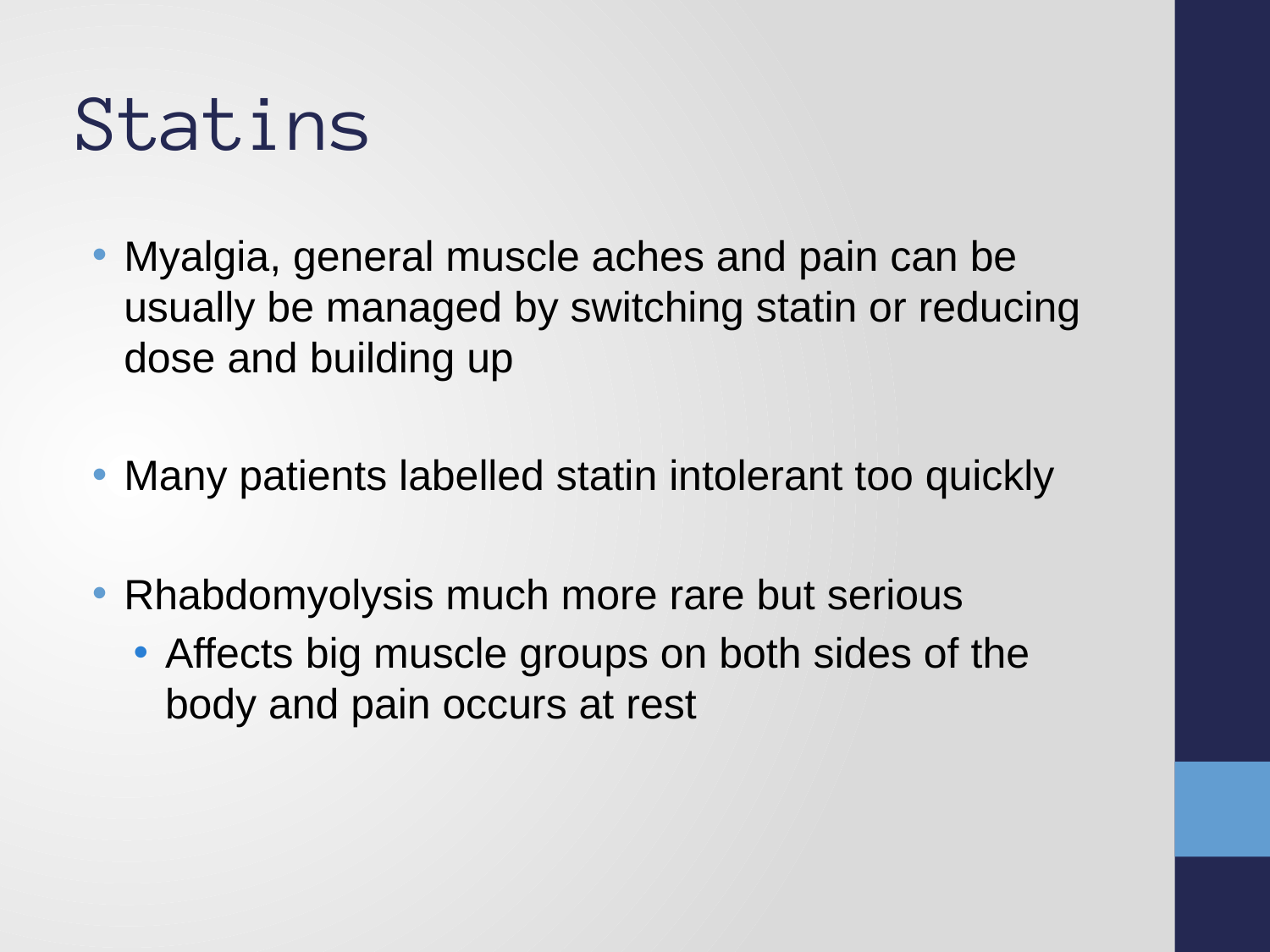

# Statins
Myalgia, general muscle aches and pain can be usually be managed by switching statin or reducing dose and building up

Many patients labelled statin intolerant too quickly

Rhabdomyolysis much more rare but serious
Affects big muscle groups on both sides of the body and pain occurs at rest